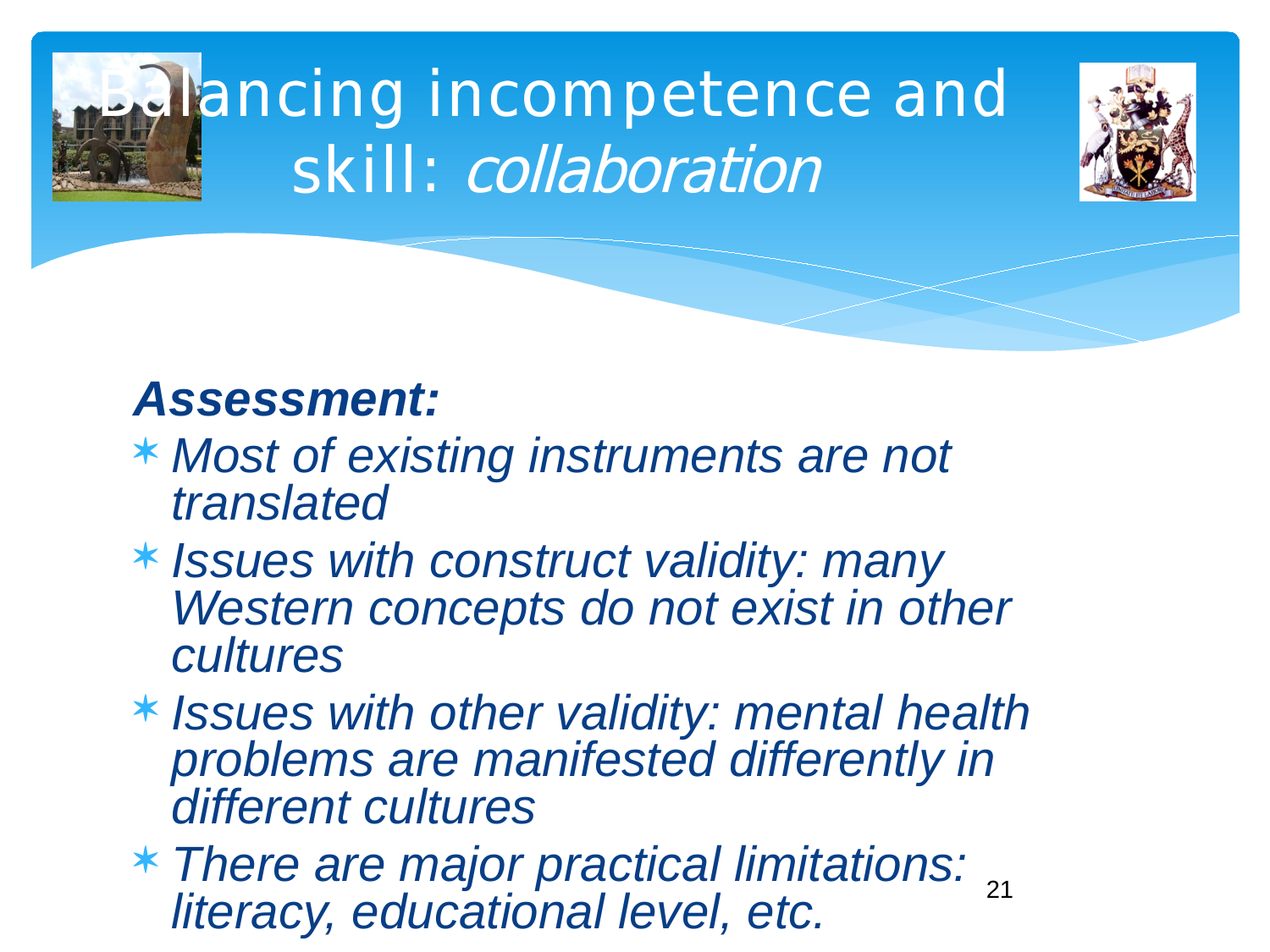

# Balancing incompetence and skill: collaboration
Assessment:
Most of existing instruments are not translated
Issues with construct validity: many Western concepts do not exist in other cultures
Issues with other validity: mental health problems are manifested differently in different cultures
There are major practical limitations: literacy, educational level, etc.

21